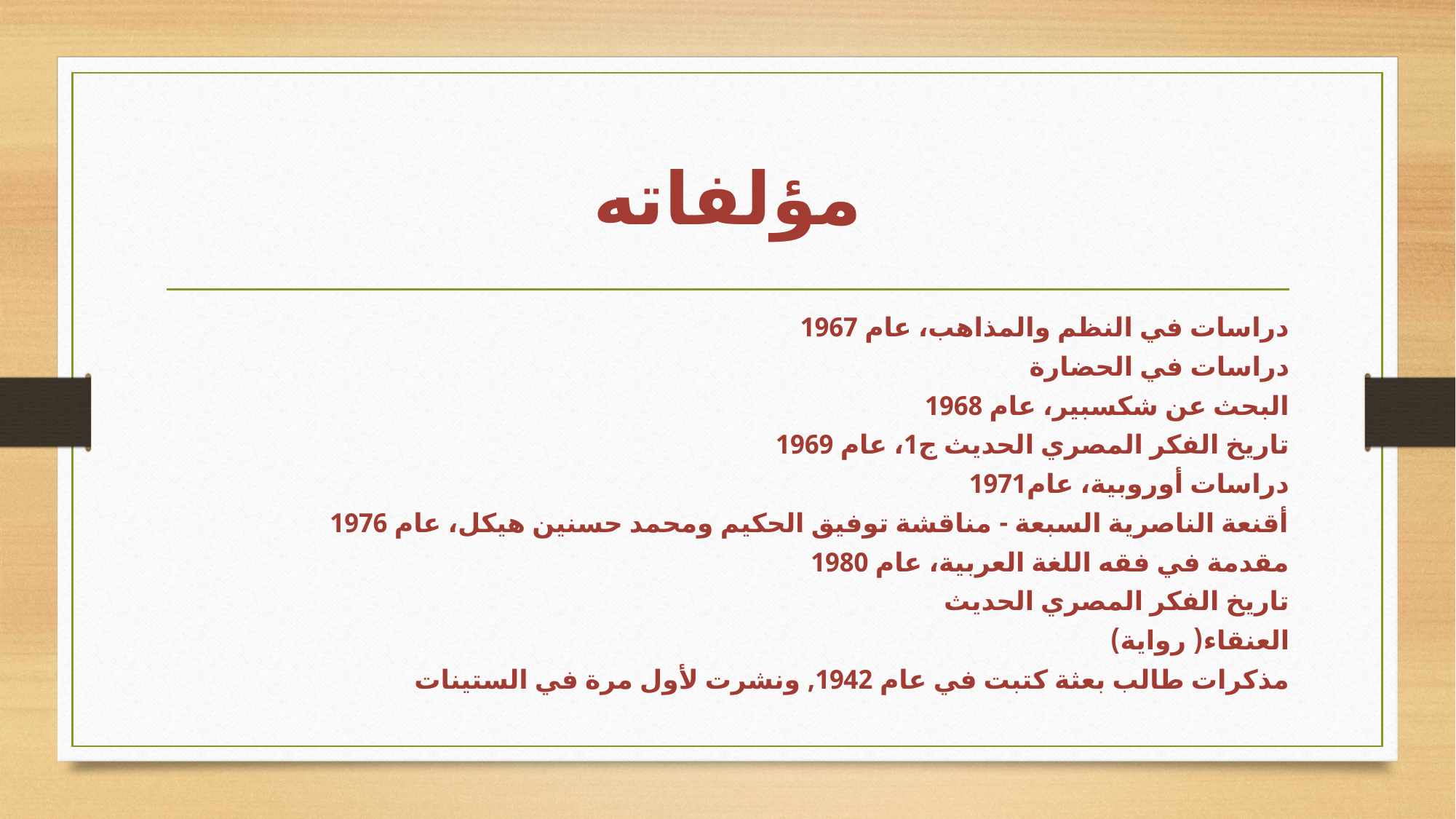

# مؤلفاته
دراسات في النظم والمذاهب، عام 1967
دراسات في الحضارة
البحث عن شكسبير، عام 1968
تاريخ الفكر المصري الحديث ج1، عام 1969
دراسات أوروبية، عام1971
أقنعة الناصرية السبعة - مناقشة توفيق الحكيم ومحمد حسنين هيكل، عام 1976
مقدمة في فقه اللغة العربية، عام 1980
تاريخ الفكر المصري الحديث
العنقاء( رواية)
مذكرات طالب بعثة كتبت في عام 1942, ونشرت لأول مرة في الستينات